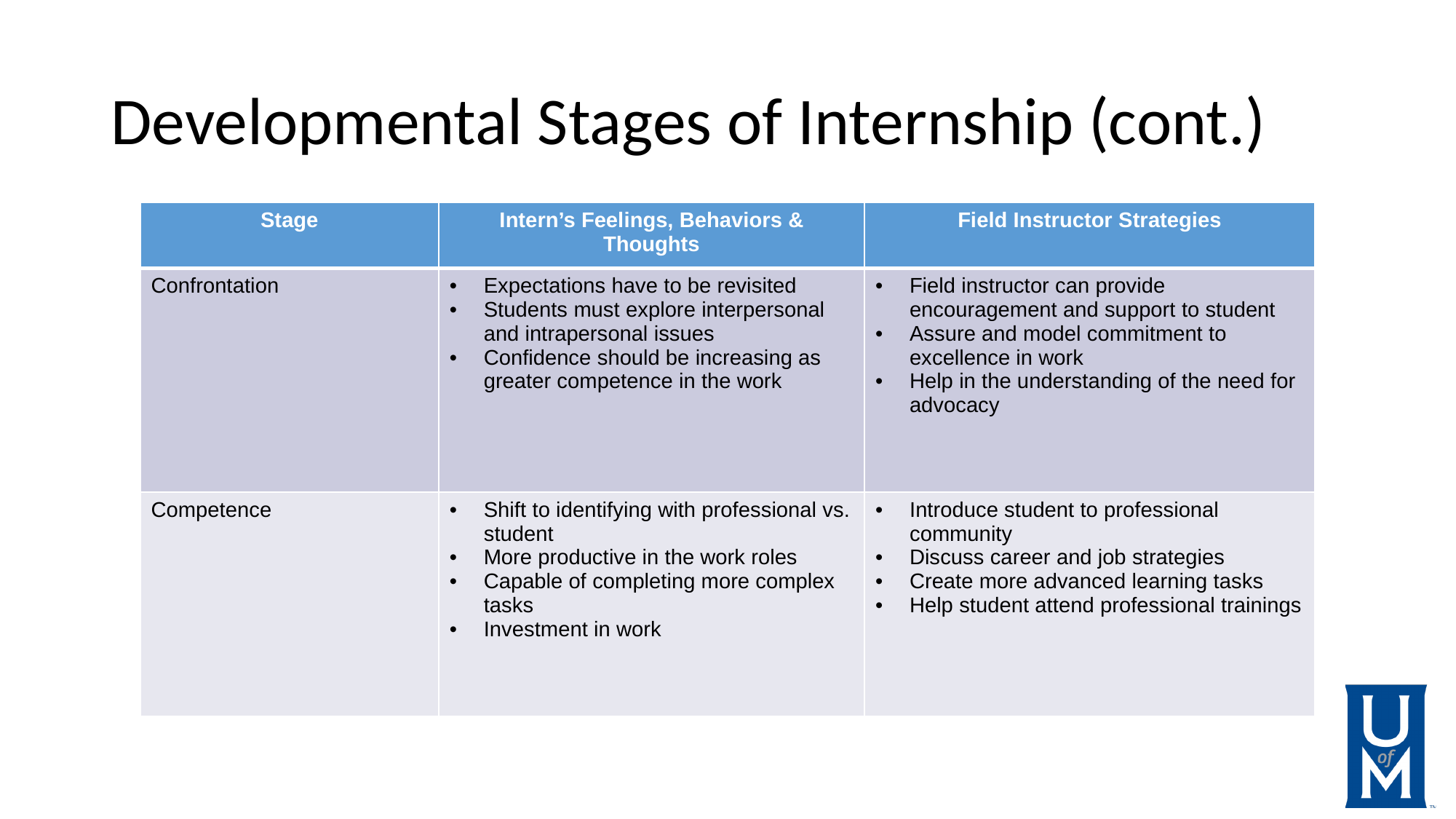

# Developmental Stages of Internship (cont.)
| Stage | Intern’s Feelings, Behaviors & Thoughts | Field Instructor Strategies |
| --- | --- | --- |
| Confrontation | Expectations have to be revisited Students must explore interpersonal and intrapersonal issues Confidence should be increasing as greater competence in the work | Field instructor can provide encouragement and support to student Assure and model commitment to excellence in work Help in the understanding of the need for advocacy |
| Competence | Shift to identifying with professional vs. student More productive in the work roles Capable of completing more complex tasks Investment in work | Introduce student to professional community Discuss career and job strategies Create more advanced learning tasks Help student attend professional trainings |